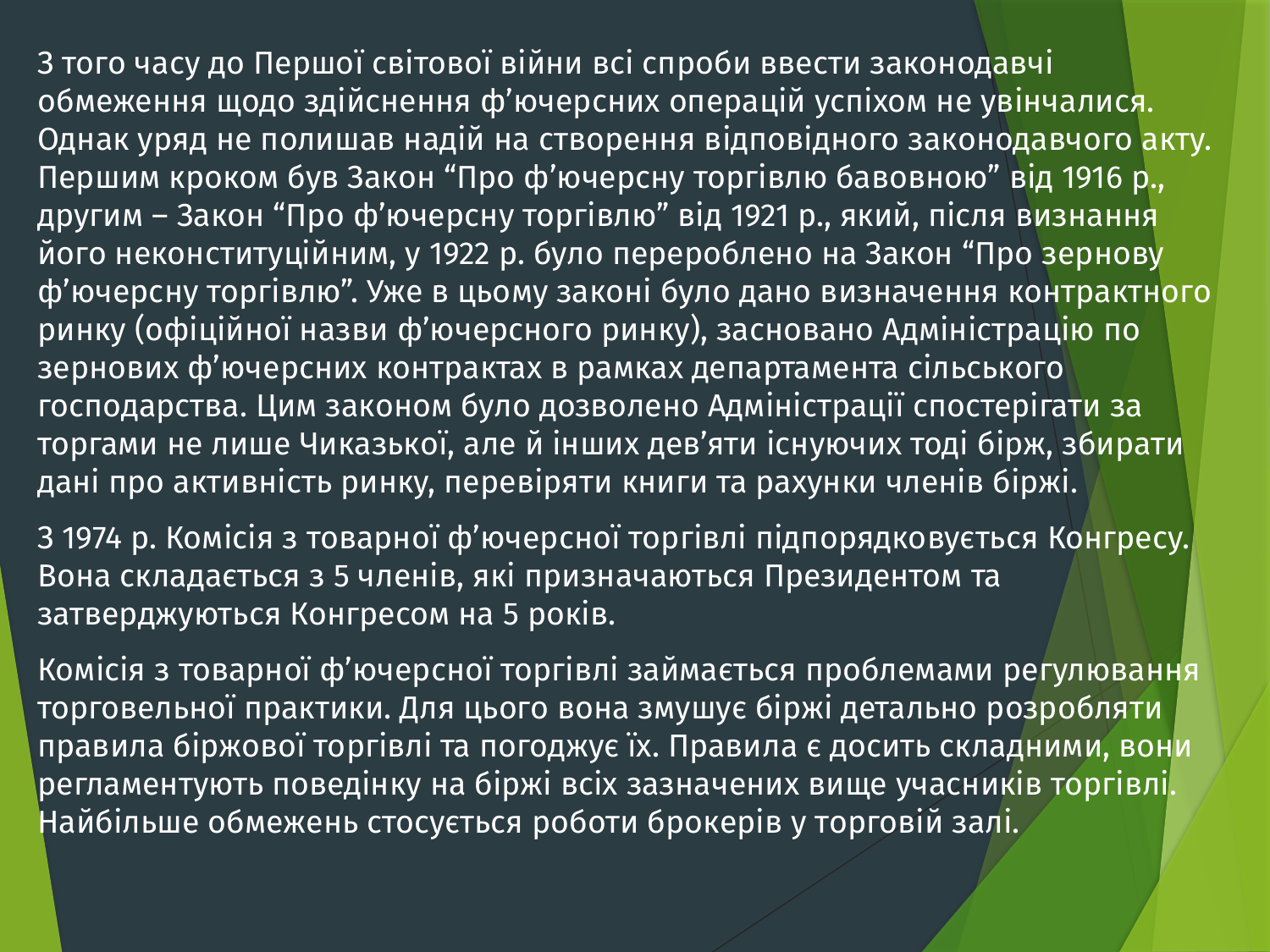

З того часу до Першої світової війни всі спроби ввести законодавчі обмеження щодо здійснення ф’ючерсних операцій успіхом не увінчалися. Однак уряд не полишав надій на створення відповідного законодавчого акту. Першим кроком був Закон “Про ф’ючерсну торгівлю бавовною” від 1916 р., другим – Закон “Про ф’ючерсну торгівлю” від 1921 р., який, після визнання його неконституційним, у 1922 р. було перероблено на Закон “Про зернову ф’ючерсну торгівлю”. Уже в цьому законі було дано визначення контрактного ринку (офіційної назви ф’ючерсного ринку), засновано Адміністрацію по зернових ф’ючерсних контрактах в рамках департамента сільського господарства. Цим законом було дозволено Адміністрації спостерігати за торгами не лише Чиказької, але й інших дев’яти існуючих тоді бірж, збирати дані про активність ринку, перевіряти книги та рахунки членів біржі.
З 1974 р. Комісія з товарної ф’ючерсної торгівлі підпорядковується Конгресу. Вона складається з 5 членів, які призначаються Президентом та затверджуються Конгресом на 5 років.
Комісія з товарної ф’ючерсної торгівлі займається проблемами регулювання торговельної практики. Для цього вона змушує біржі детально розробляти правила біржової торгівлі та погоджує їх. Правила є досить складними, вони регламентують поведінку на біржі всіх зазначених вище учасників торгівлі. Найбільше обмежень стосується роботи брокерів у торговій залі.